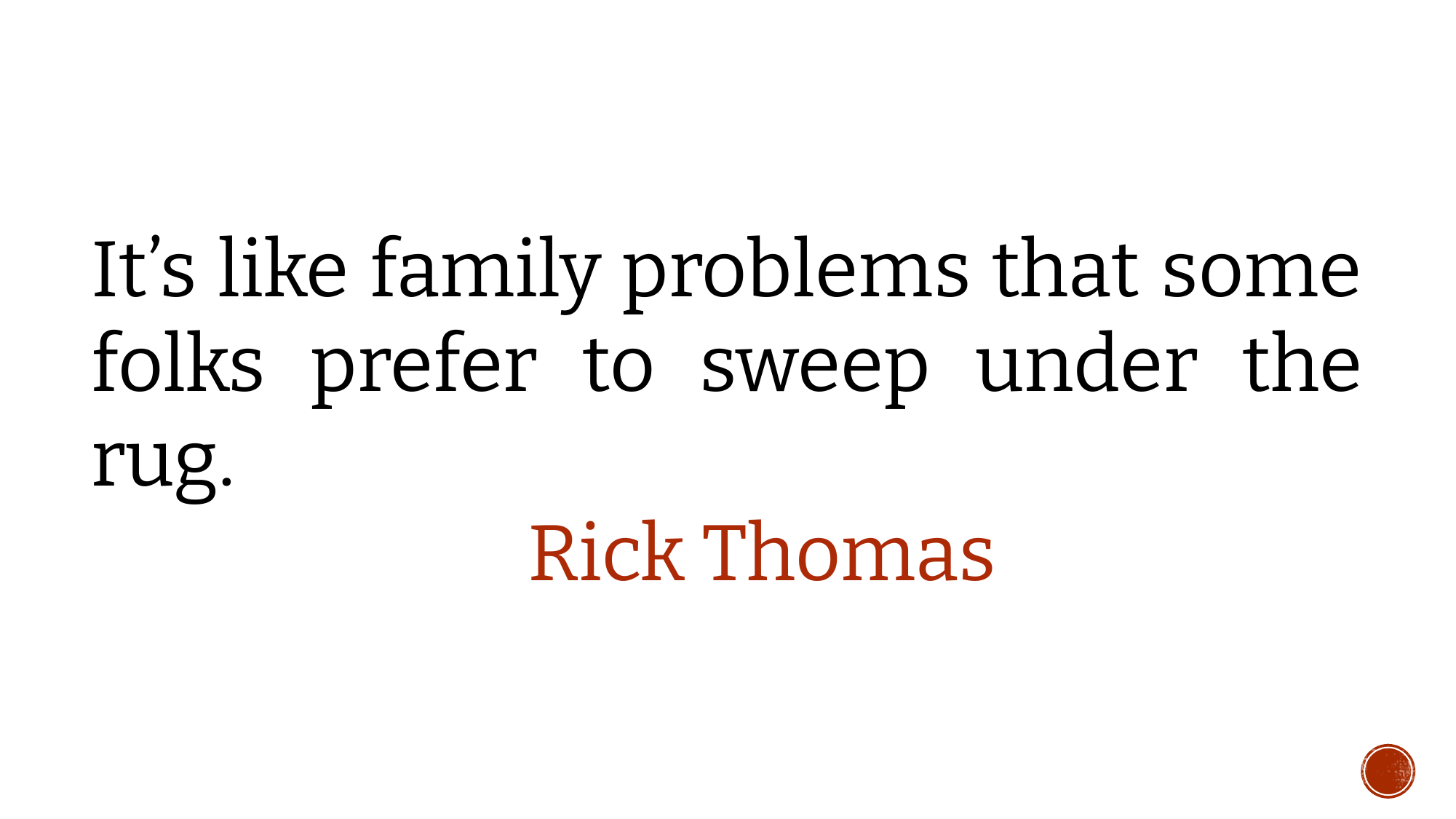

It’s like family problems that some folks prefer to sweep under the rug.
				Rick Thomas